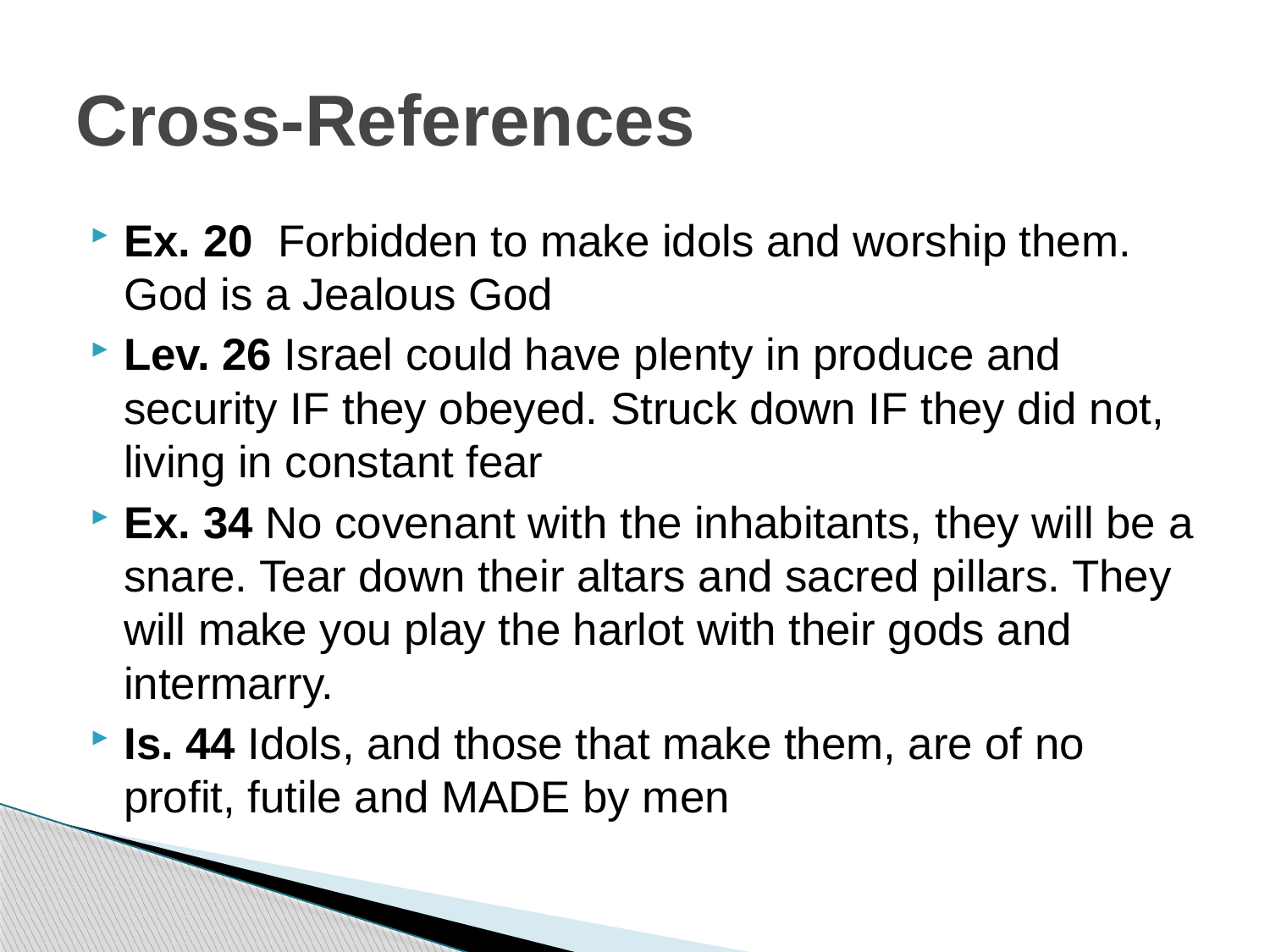

# Cross-References
Ex. 20  Forbidden to make idols and worship them. God is a Jealous God
Lev. 26 Israel could have plenty in produce and security IF they obeyed. Struck down IF they did not, living in constant fear
Ex. 34 No covenant with the inhabitants, they will be a snare. Tear down their altars and sacred pillars. They will make you play the harlot with their gods and intermarry.
Is. 44 Idols, and those that make them, are of no profit, futile and MADE by men